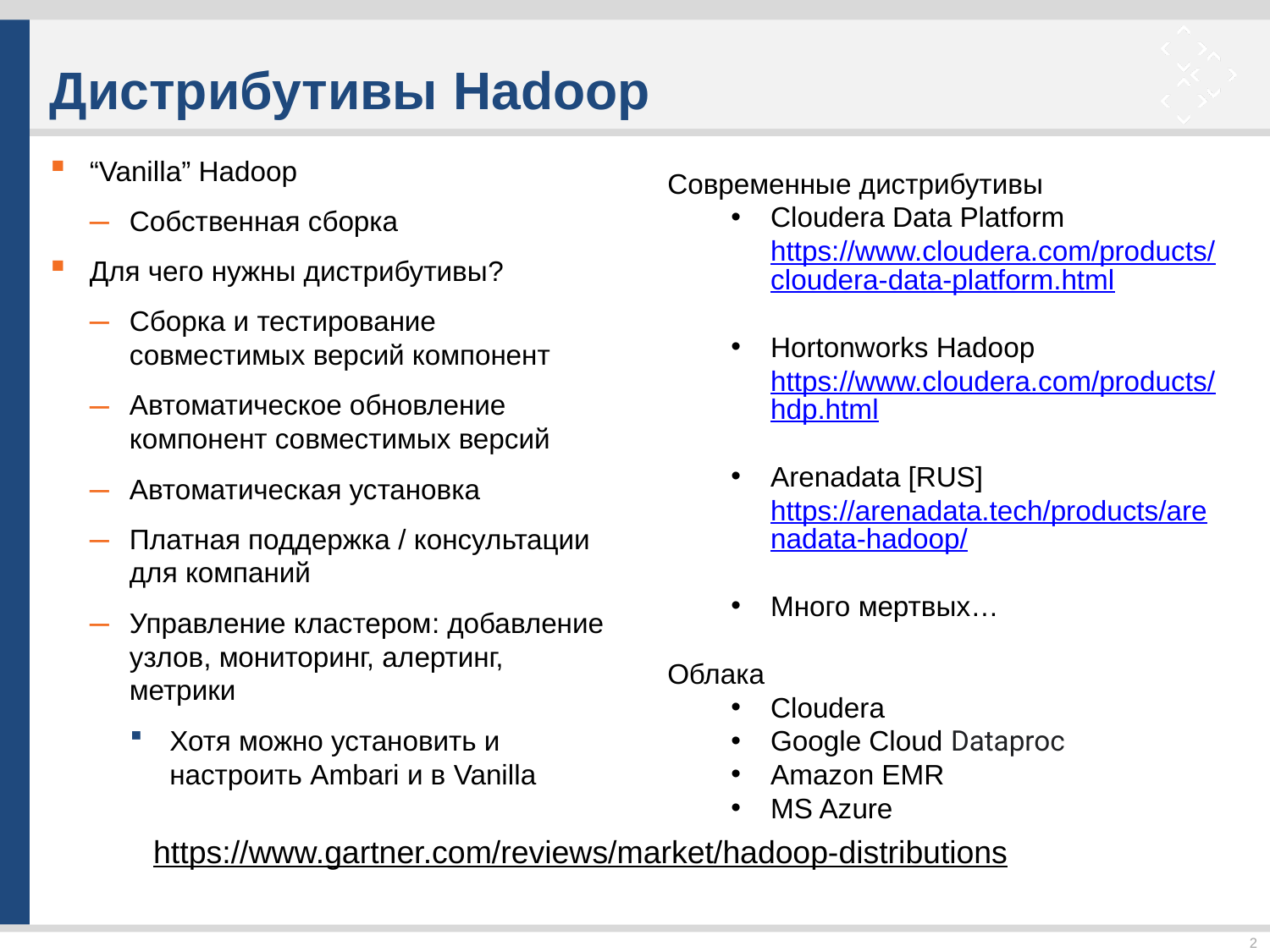

# Дистрибутивы Hadoop
“Vanilla” Hadoop
Собственная сборка
Для чего нужны дистрибутивы?
Сборка и тестирование совместимых версий компонент
Автоматическое обновление компонент совместимых версий
Автоматическая установка
Платная поддержка / консультации для компаний
Управление кластером: добавление узлов, мониторинг, алертинг, метрики
Хотя можно установить и настроить Ambari и в Vanilla
Современные дистрибутивы
Cloudera Data Platform https://www.cloudera.com/products/cloudera-data-platform.html
Hortonworks Hadoop https://www.cloudera.com/products/hdp.html
Arenadata [RUS] https://arenadata.tech/products/arenadata-hadoop/
Много мертвых…

Облака
Cloudera
Google Cloud Dataproc
Amazon EMR
MS Azure

https://www.gartner.com/reviews/market/hadoop-distributions